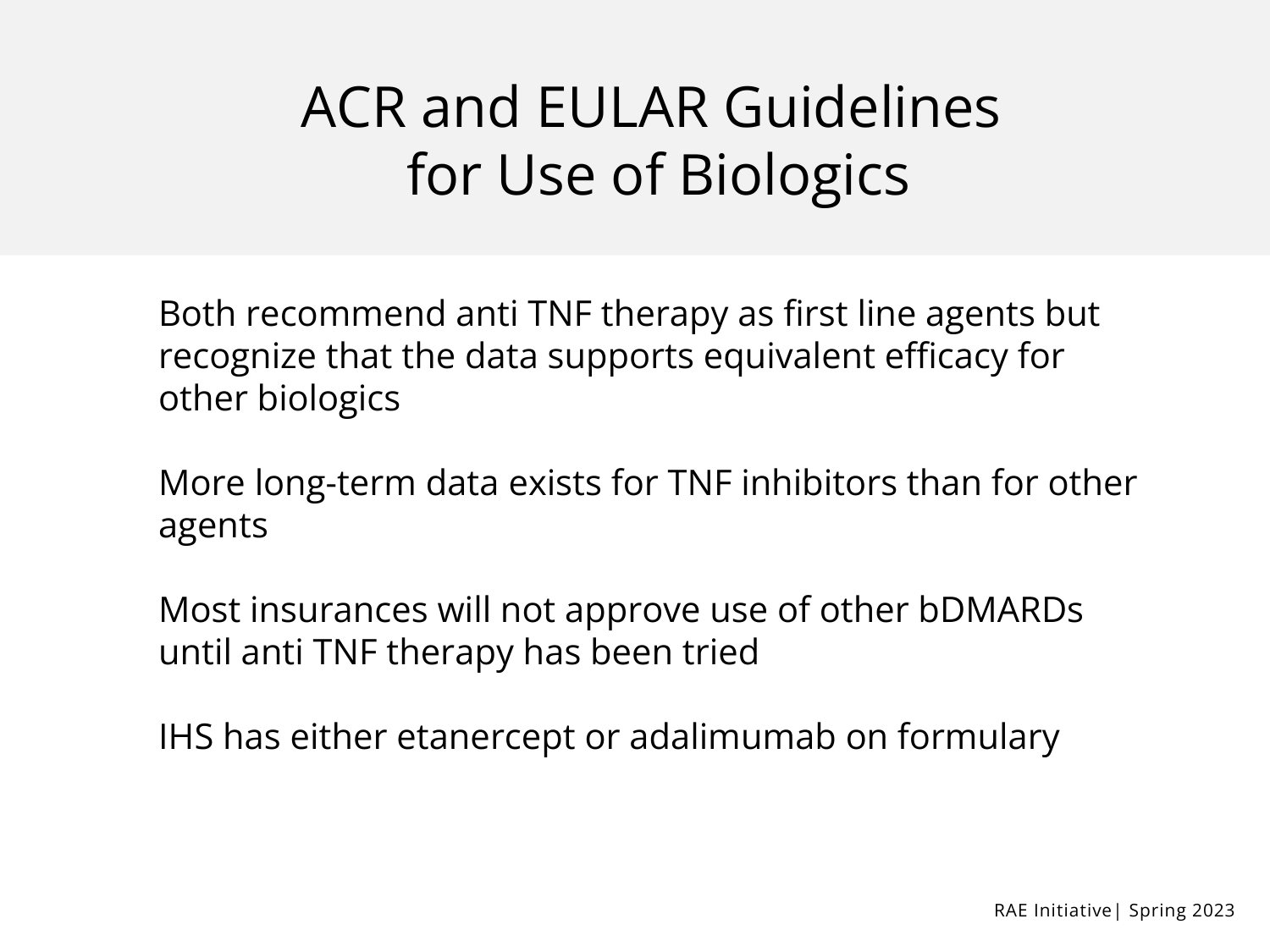

ACR and EULAR Guidelines
for Use of Biologics

Both recommend anti TNF therapy as first line agents but recognize that the data supports equivalent efficacy for other biologics

More long-term data exists for TNF inhibitors than for other agents

Most insurances will not approve use of other bDMARDs until anti TNF therapy has been tried

IHS has either etanercept or adalimumab on formulary

RAE Initiative| Spring 2023